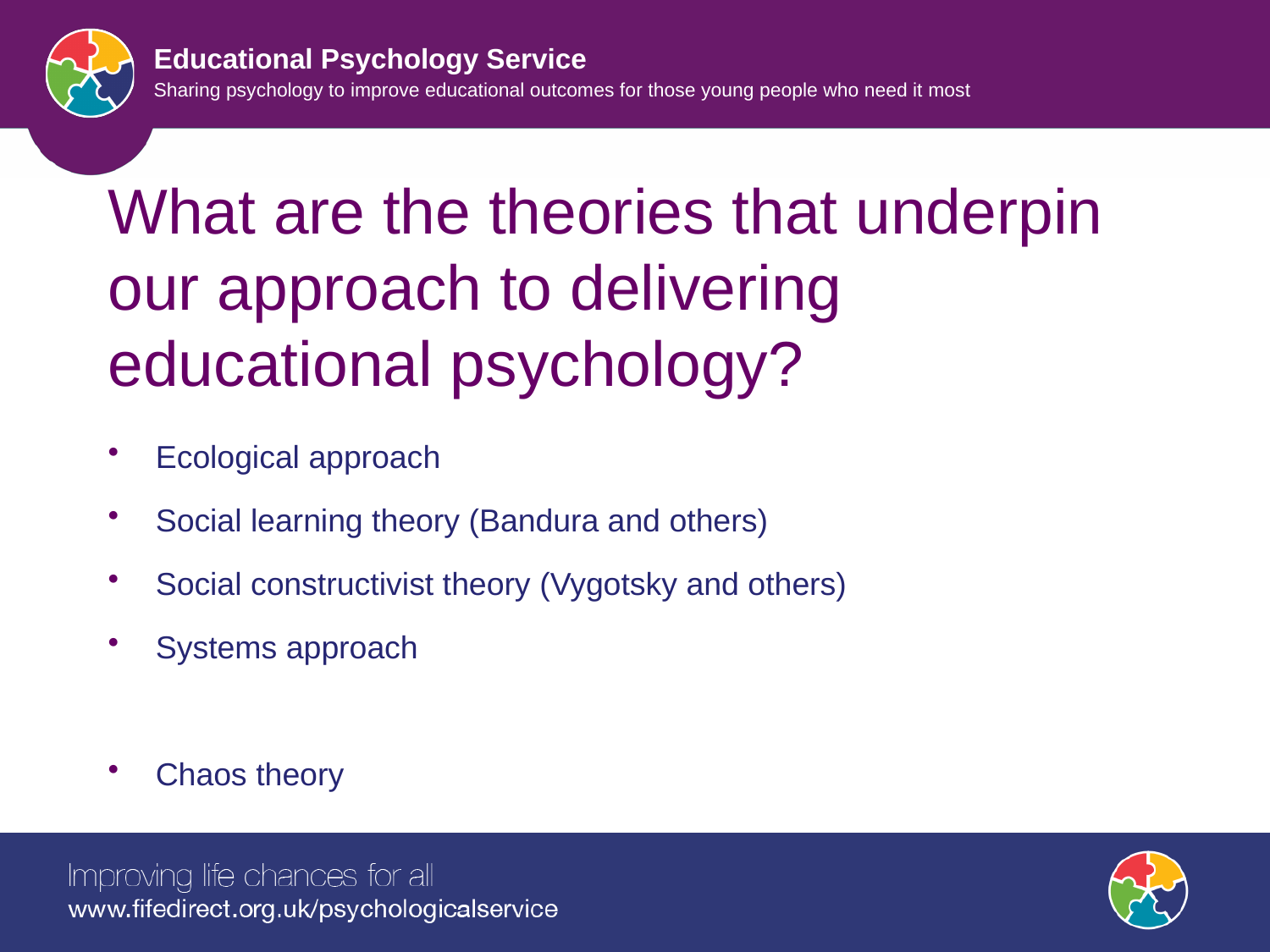

# What are the theories that underpin our approach to delivering educational psychology?
Ecological approach
Social learning theory (Bandura and others)
Social constructivist theory (Vygotsky and others)
Systems approach

Chaos theory